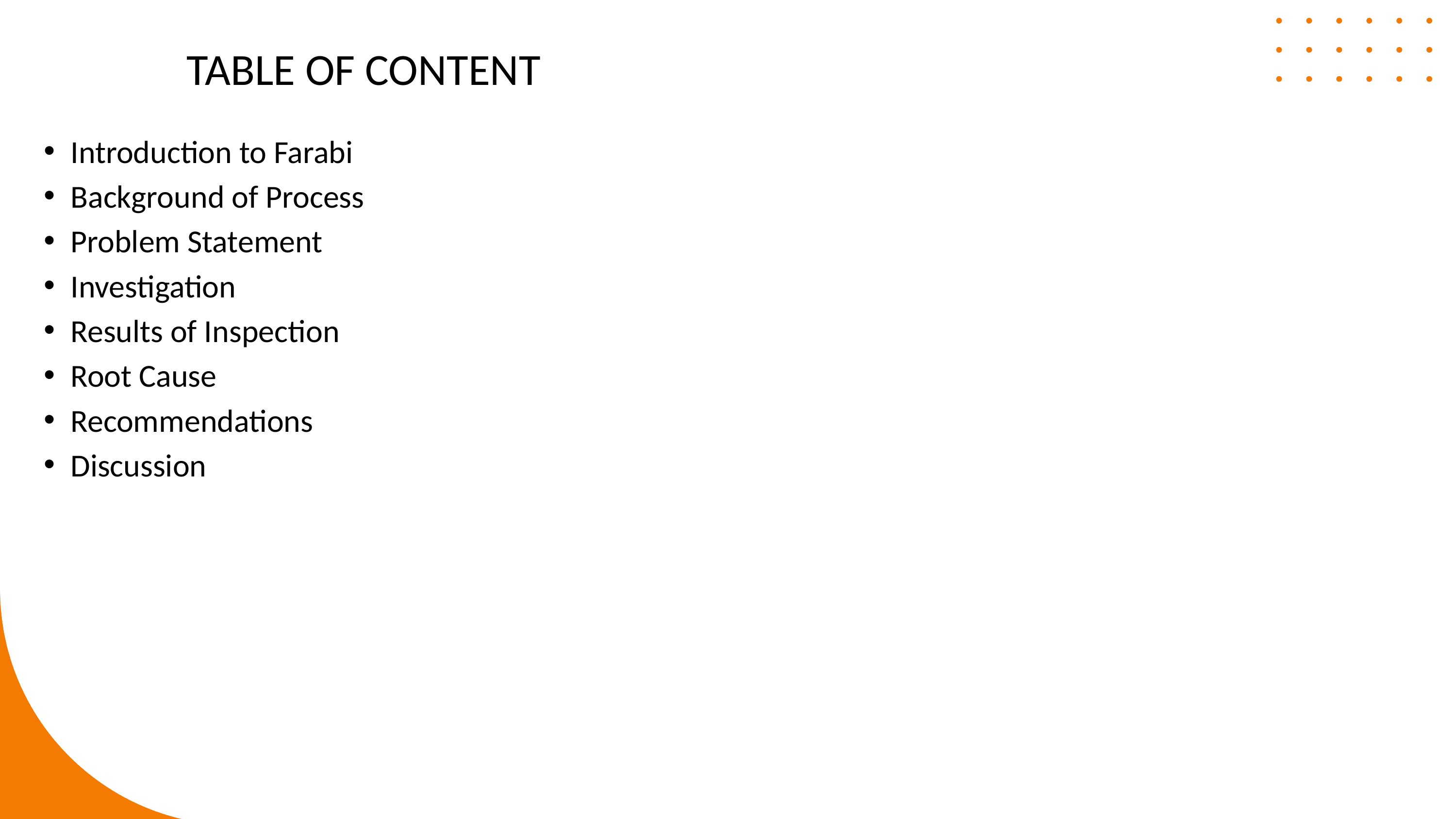

# TABLE OF CONTENT
Introduction to Farabi
Background of Process
Problem Statement
Investigation
Results of Inspection
Root Cause
Recommendations
Discussion